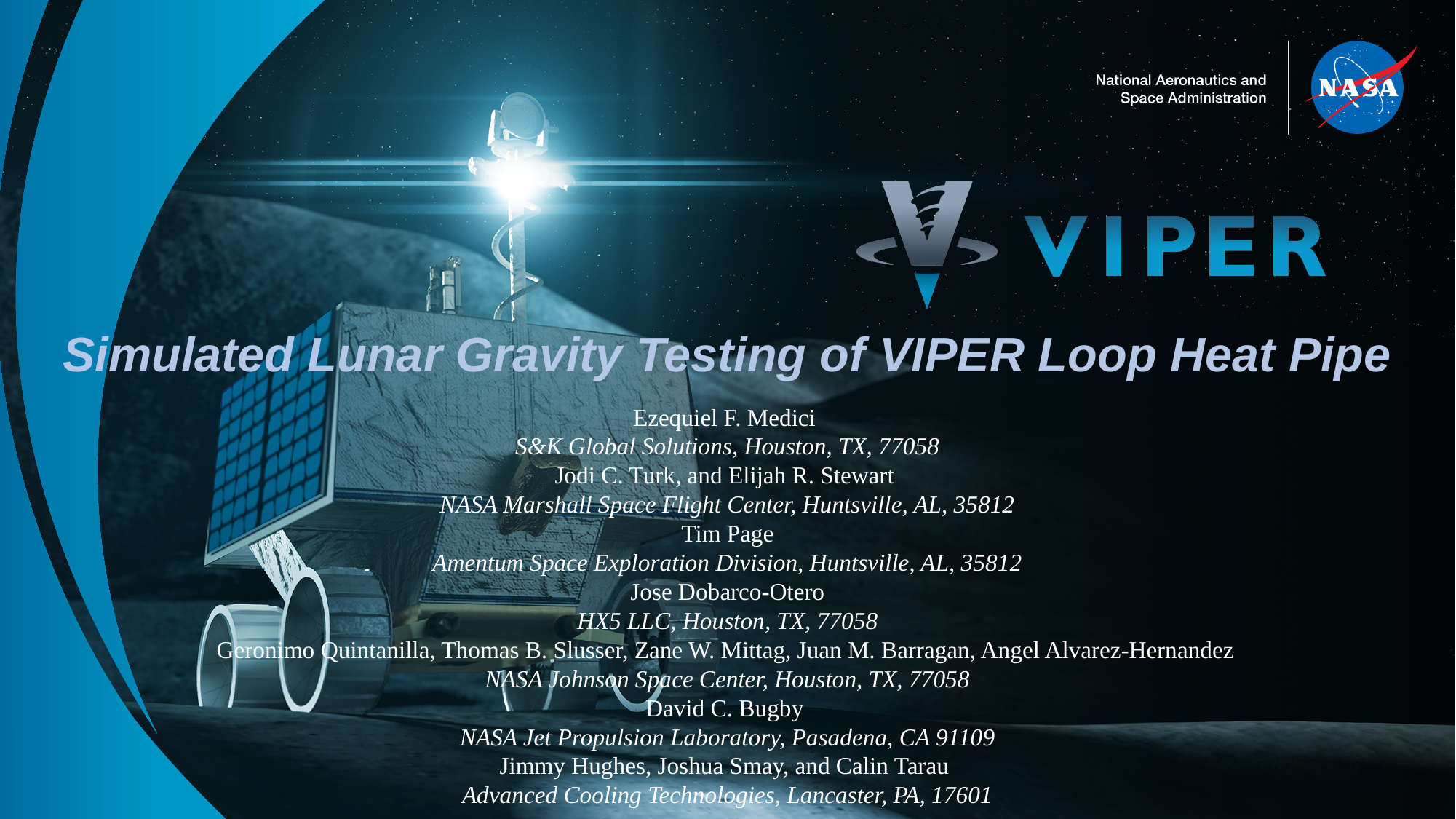

Simulated Lunar Gravity Testing of VIPER Loop Heat Pipe
Ezequiel F. Medici
S&K Global Solutions, Houston, TX, 77058
Jodi C. Turk, and Elijah R. Stewart
NASA Marshall Space Flight Center, Huntsville, AL, 35812
Tim Page
Amentum Space Exploration Division, Huntsville, AL, 35812
Jose Dobarco-Otero
HX5 LLC, Houston, TX, 77058
Geronimo Quintanilla, Thomas B. Slusser, Zane W. Mittag, Juan M. Barragan, Angel Alvarez-Hernandez
NASA Johnson Space Center, Houston, TX, 77058
David C. Bugby
NASA Jet Propulsion Laboratory, Pasadena, CA 91109
Jimmy Hughes, Joshua Smay, and Calin Tarau
Advanced Cooling Technologies, Lancaster, PA, 17601